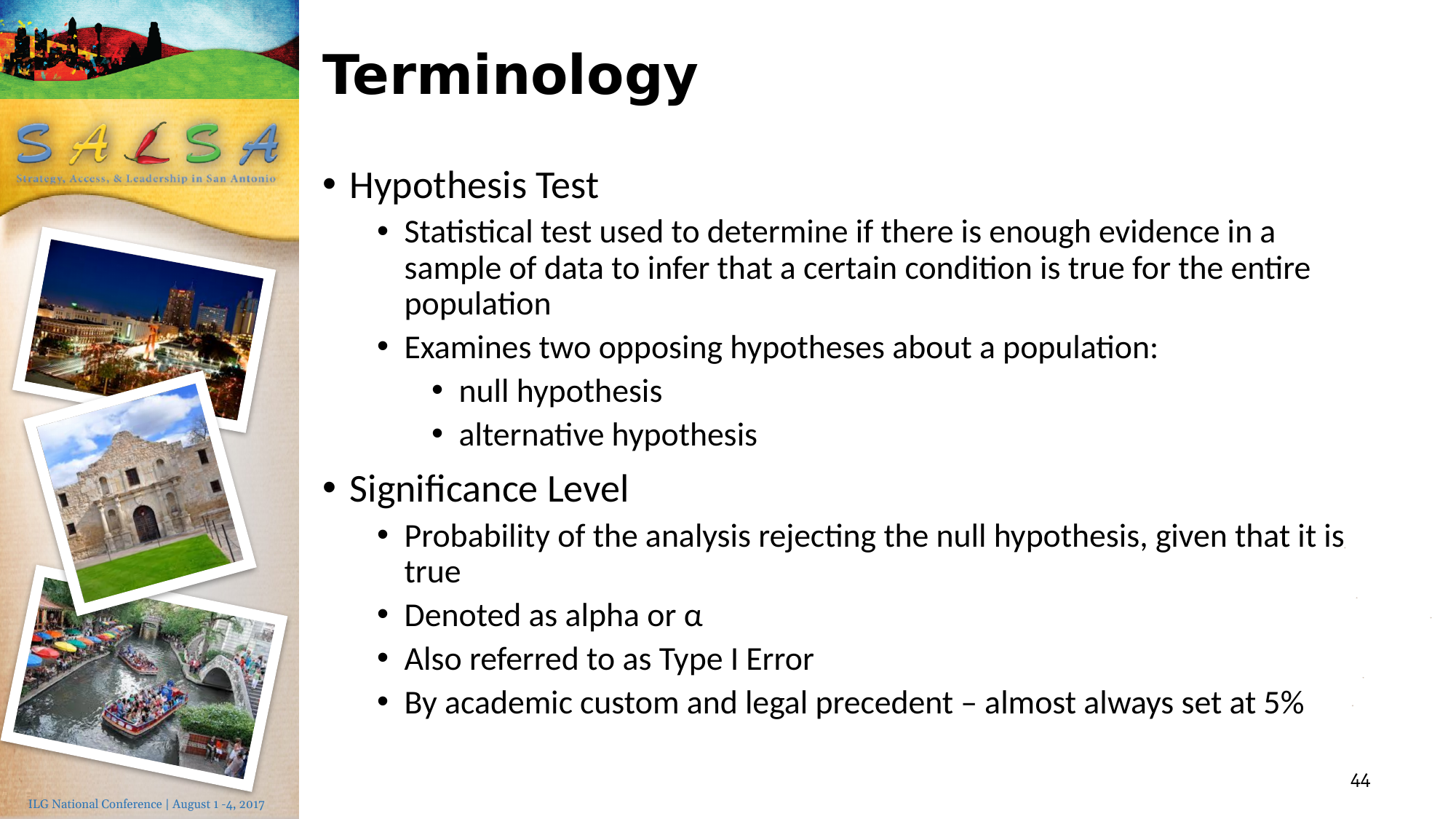

# Terminology
Hypothesis Test
Statistical test used to determine if there is enough evidence in a sample of data to infer that a certain condition is true for the entire population
Examines two opposing hypotheses about a population:
null hypothesis
alternative hypothesis
Significance Level
Probability of the analysis rejecting the null hypothesis, given that it is true
Denoted as alpha or α
Also referred to as Type I Error
By academic custom and legal precedent – almost always set at 5%

44